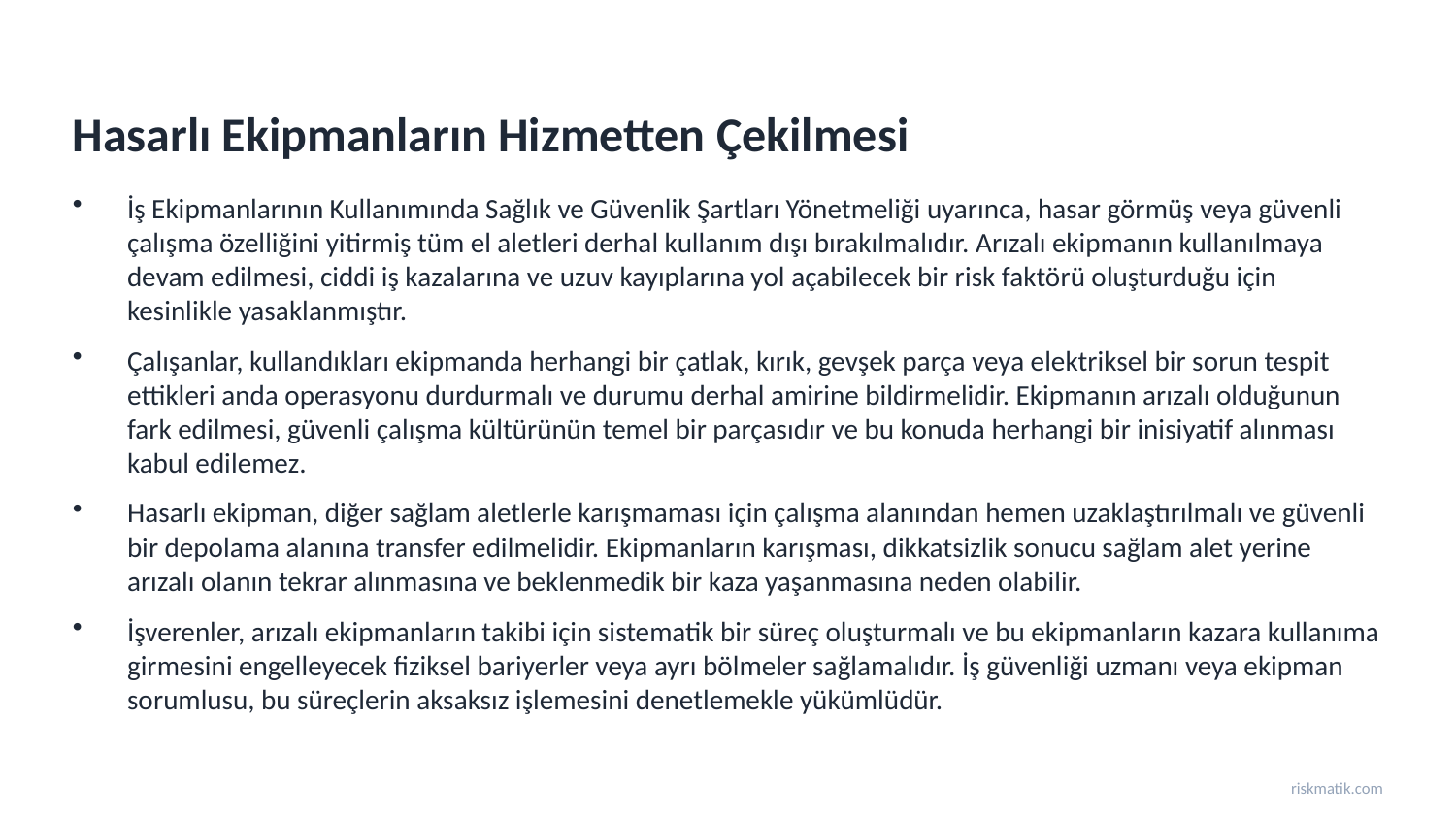

Hasarlı Ekipmanların Hizmetten Çekilmesi
İş Ekipmanlarının Kullanımında Sağlık ve Güvenlik Şartları Yönetmeliği uyarınca, hasar görmüş veya güvenli çalışma özelliğini yitirmiş tüm el aletleri derhal kullanım dışı bırakılmalıdır. Arızalı ekipmanın kullanılmaya devam edilmesi, ciddi iş kazalarına ve uzuv kayıplarına yol açabilecek bir risk faktörü oluşturduğu için kesinlikle yasaklanmıştır.
Çalışanlar, kullandıkları ekipmanda herhangi bir çatlak, kırık, gevşek parça veya elektriksel bir sorun tespit ettikleri anda operasyonu durdurmalı ve durumu derhal amirine bildirmelidir. Ekipmanın arızalı olduğunun fark edilmesi, güvenli çalışma kültürünün temel bir parçasıdır ve bu konuda herhangi bir inisiyatif alınması kabul edilemez.
Hasarlı ekipman, diğer sağlam aletlerle karışmaması için çalışma alanından hemen uzaklaştırılmalı ve güvenli bir depolama alanına transfer edilmelidir. Ekipmanların karışması, dikkatsizlik sonucu sağlam alet yerine arızalı olanın tekrar alınmasına ve beklenmedik bir kaza yaşanmasına neden olabilir.
İşverenler, arızalı ekipmanların takibi için sistematik bir süreç oluşturmalı ve bu ekipmanların kazara kullanıma girmesini engelleyecek fiziksel bariyerler veya ayrı bölmeler sağlamalıdır. İş güvenliği uzmanı veya ekipman sorumlusu, bu süreçlerin aksaksız işlemesini denetlemekle yükümlüdür.
riskmatik.com